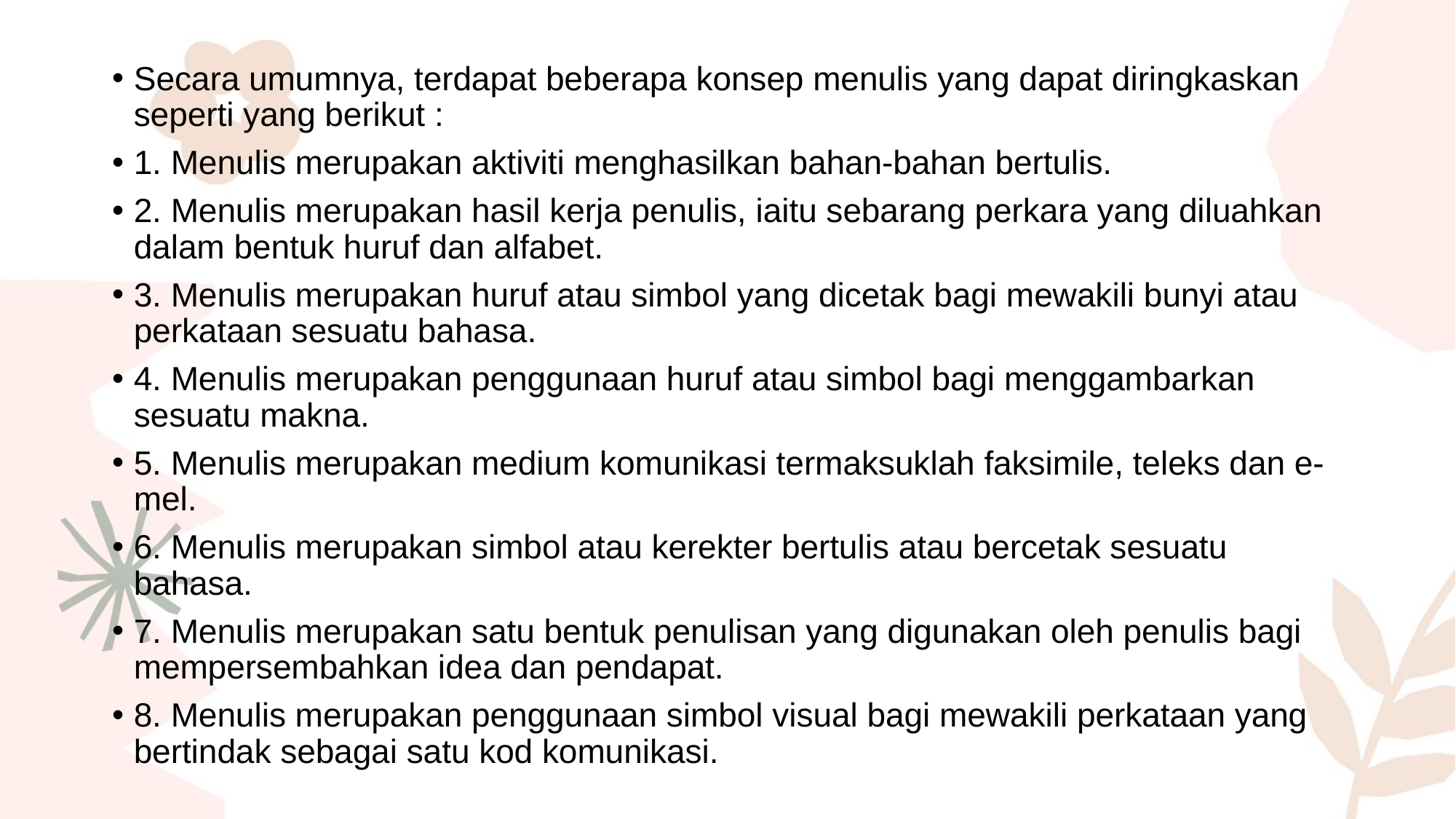

Secara umumnya, terdapat beberapa konsep menulis yang dapat diringkaskan seperti yang berikut :
1. Menulis merupakan aktiviti menghasilkan bahan-bahan bertulis.
2. Menulis merupakan hasil kerja penulis, iaitu sebarang perkara yang diluahkan dalam bentuk huruf dan alfabet.
3. Menulis merupakan huruf atau simbol yang dicetak bagi mewakili bunyi atau perkataan sesuatu bahasa.
4. Menulis merupakan penggunaan huruf atau simbol bagi menggambarkan sesuatu makna.
5. Menulis merupakan medium komunikasi termaksuklah faksimile, teleks dan e- mel.
6. Menulis merupakan simbol atau kerekter bertulis atau bercetak sesuatu bahasa.
7. Menulis merupakan satu bentuk penulisan yang digunakan oleh penulis bagi mempersembahkan idea dan pendapat.
8. Menulis merupakan penggunaan simbol visual bagi mewakili perkataan yang bertindak sebagai satu kod komunikasi.